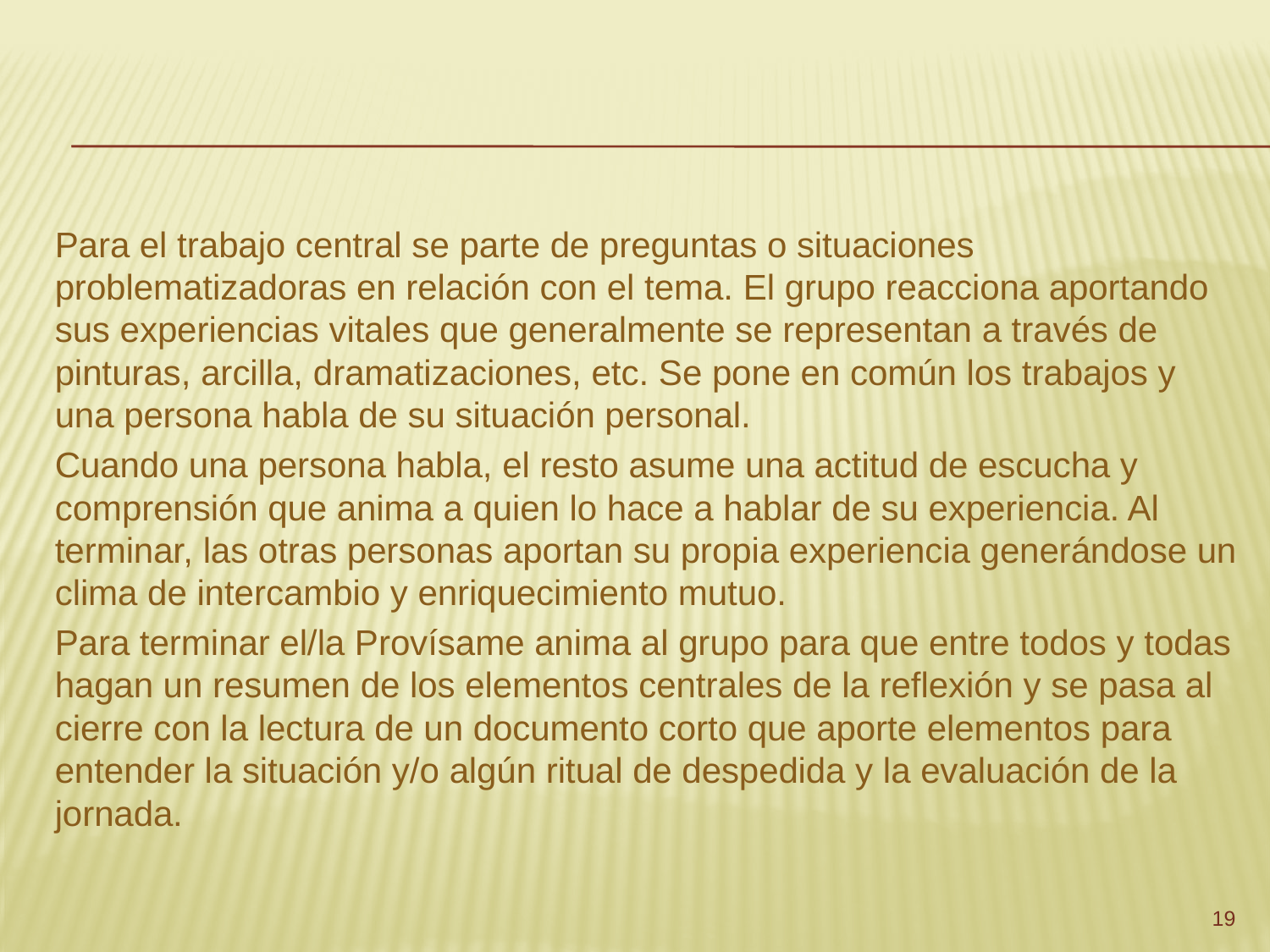

Para el trabajo central se parte de preguntas o situaciones problematizadoras en relación con el tema. El grupo reacciona aportando sus experiencias vitales que generalmente se representan a través de pinturas, arcilla, dramatizaciones, etc. Se pone en común los trabajos y una persona habla de su situación personal.
Cuando una persona habla, el resto asume una actitud de escucha y comprensión que anima a quien lo hace a hablar de su experiencia. Al terminar, las otras personas aportan su propia experiencia generándose un clima de intercambio y enriquecimiento mutuo.
Para terminar el/la Provísame anima al grupo para que entre todos y todas hagan un resumen de los elementos centrales de la reflexión y se pasa al cierre con la lectura de un documento corto que aporte elementos para entender la situación y/o algún ritual de despedida y la evaluación de la jornada.
19